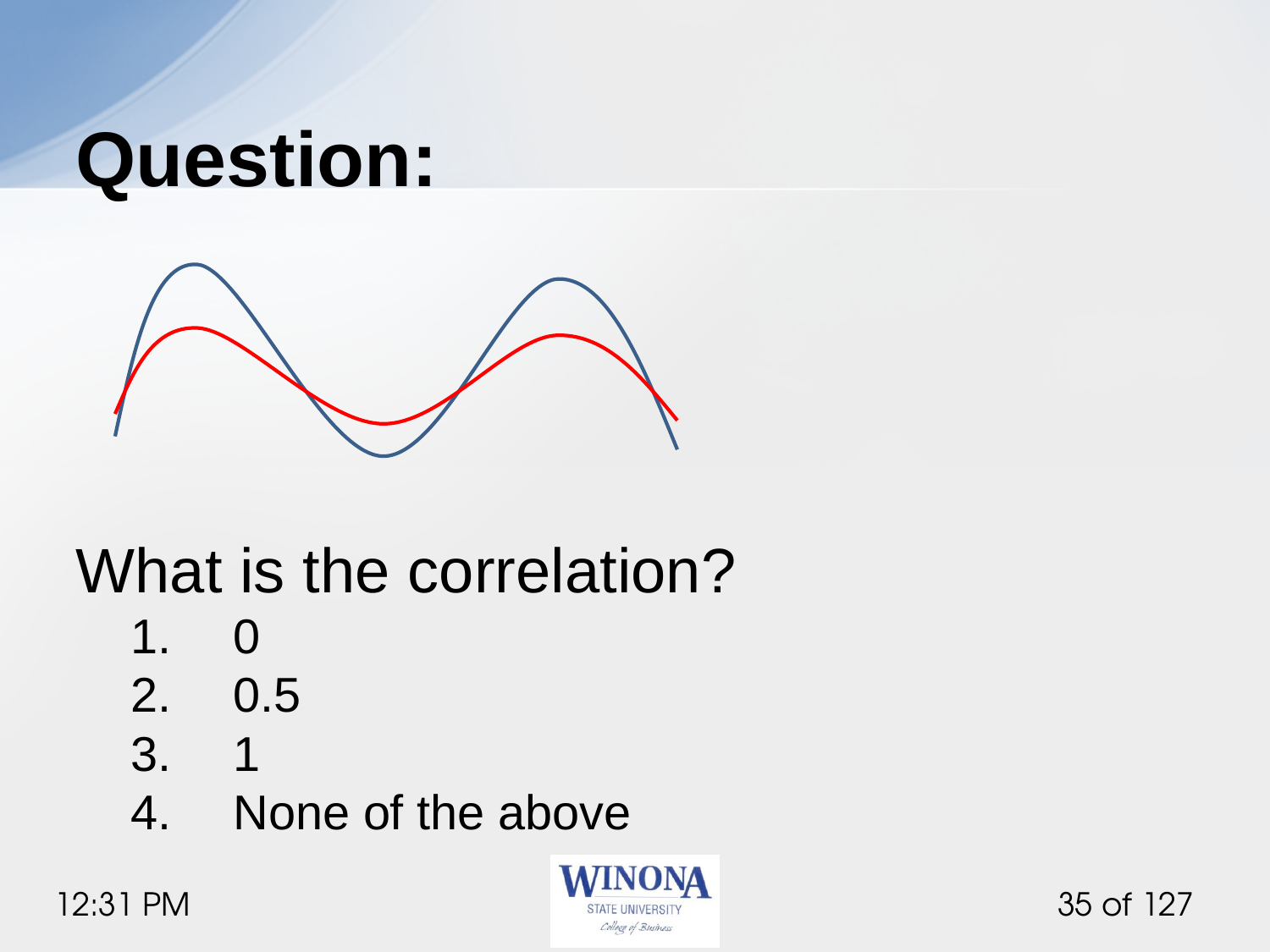

# Question:

What is the correlation?
0
0.5
1
None of the above